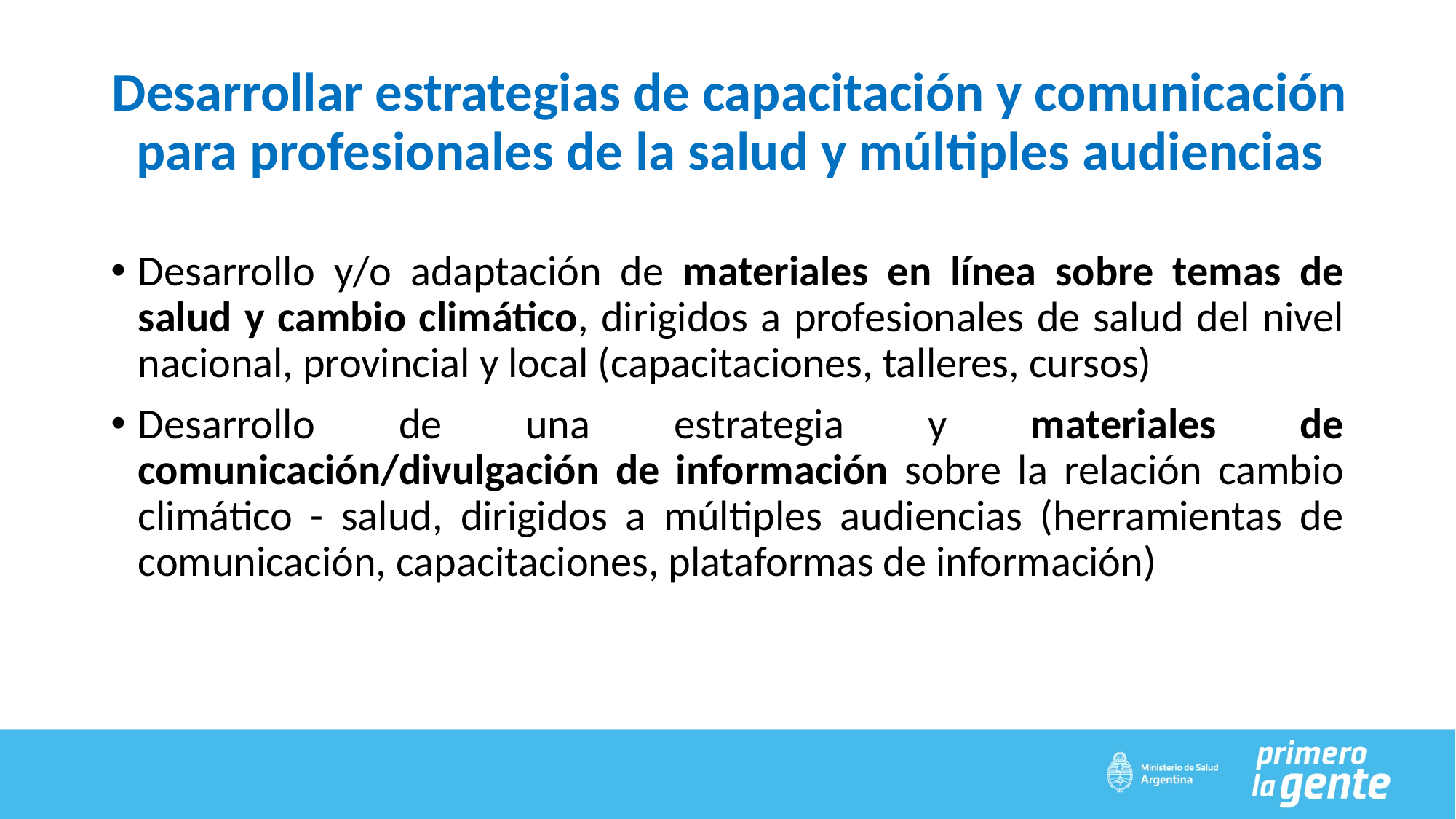

# Desarrollar estrategias de capacitación y comunicación para profesionales de la salud y múltiples audiencias
Desarrollo y/o adaptación de materiales en línea sobre temas de salud y cambio climático, dirigidos a profesionales de salud del nivel nacional, provincial y local (capacitaciones, talleres, cursos)
Desarrollo de una estrategia y materiales de comunicación/divulgación de información sobre la relación cambio climático - salud, dirigidos a múltiples audiencias (herramientas de comunicación, capacitaciones, plataformas de información)